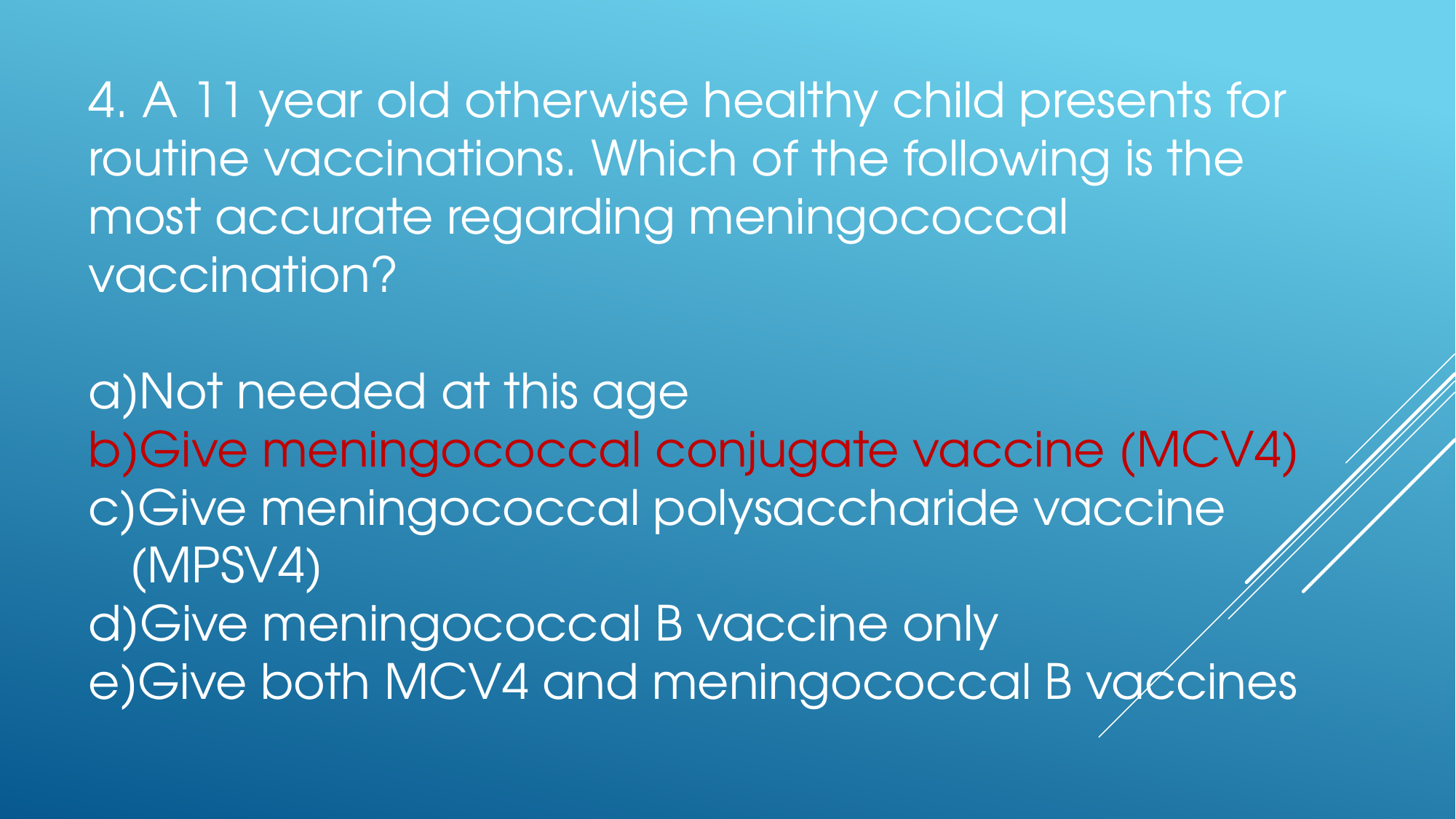

4. A 11 year old otherwise healthy child presents for routine vaccinations. Which of the following is the most accurate regarding meningococcal vaccination?

Not needed at this age
Give meningococcal conjugate vaccine (MCV4)
Give meningococcal polysaccharide vaccine (MPSV4)
Give meningococcal B vaccine only
Give both MCV4 and meningococcal B vaccines